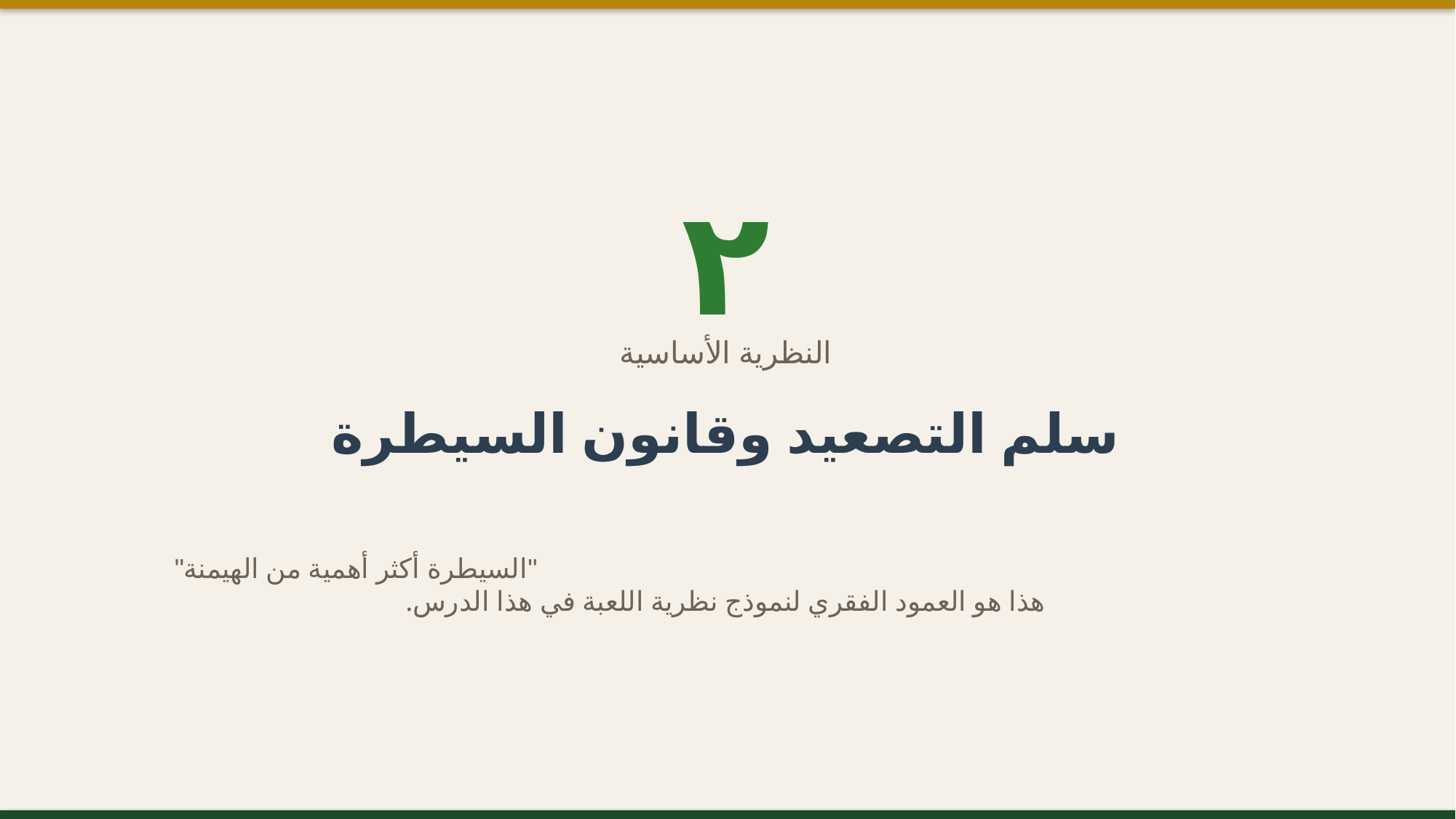

٢
النظرية الأساسية
سلم التصعيد وقانون السيطرة
"السيطرة أكثر أهمية من الهيمنة"
هذا هو العمود الفقري لنموذج نظرية اللعبة في هذا الدرس.